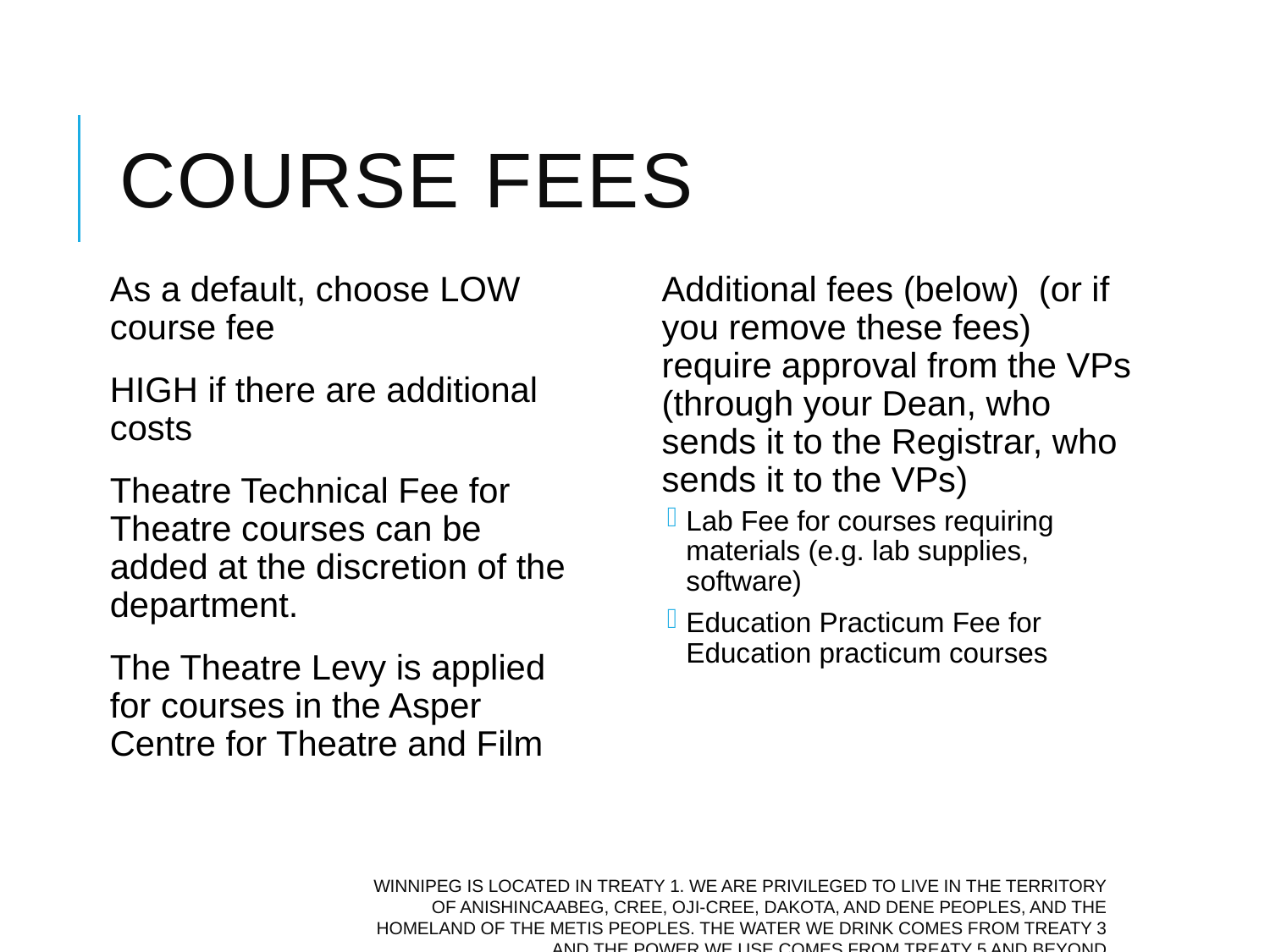

# Course Fees
As a default, choose LOW course fee
HIGH if there are additional costs
Theatre Technical Fee for Theatre courses can be added at the discretion of the department.
The Theatre Levy is applied for courses in the Asper Centre for Theatre and Film

Additional fees (below)  (or if you remove these fees) require approval from the VPs (through your Dean, who sends it to the Registrar, who sends it to the VPs)
Lab Fee for courses requiring materials (e.g. lab supplies, software)
Education Practicum Fee for Education practicum courses

Winnipeg is located in Treaty 1. We are privileged to live in the territory of Anishincaabeg, Cree, Oji-Cree, Dakota, and Dene Peoples, and the homeland of the Metis Peoples. The water we drink comes from Treaty 3 and the power we use comes from Treaty 5 and beyond